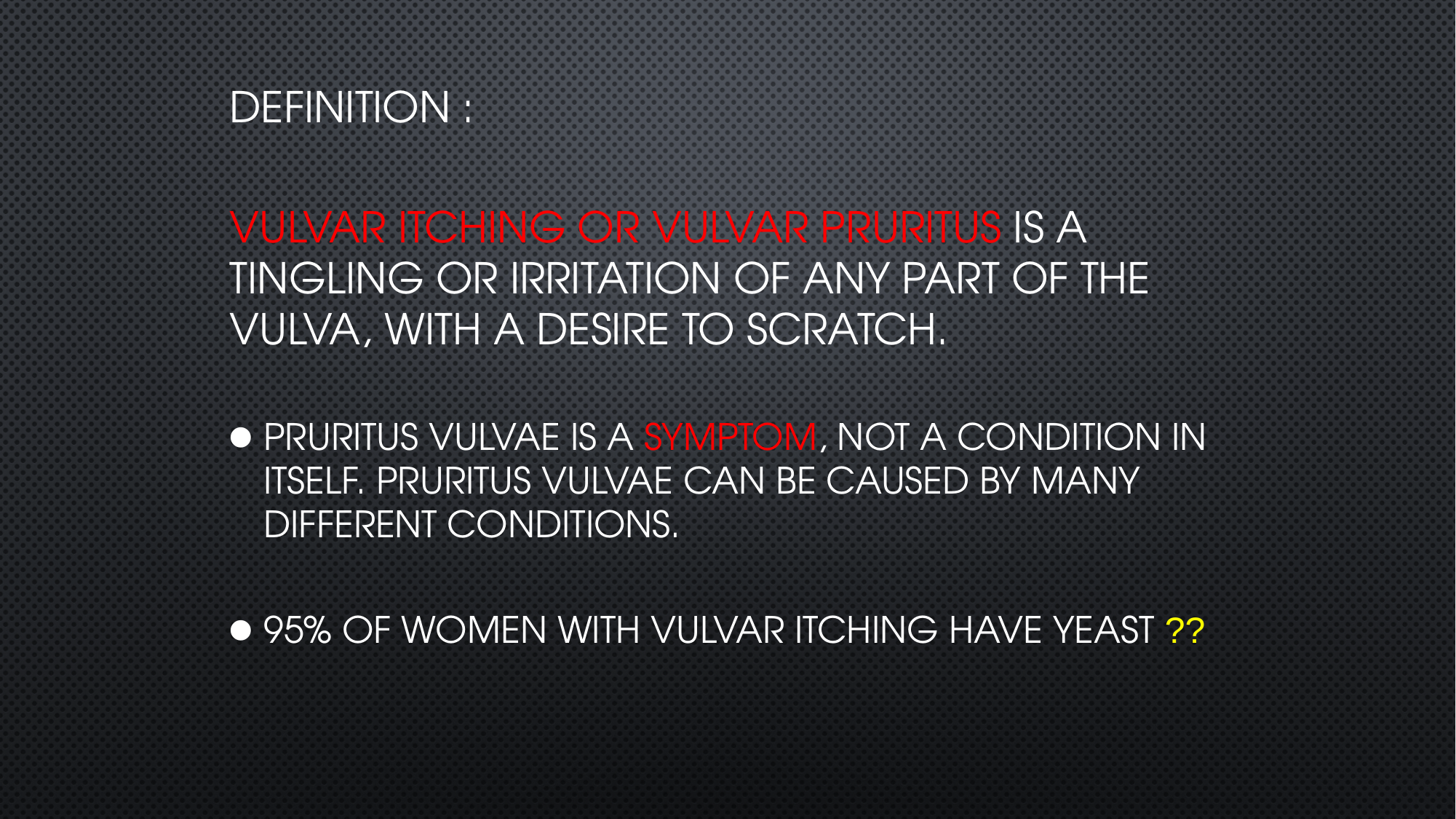

Definition :

Vulvar itching or vulvar pruritus is a tingling or irritation of any part of the vulva, with a desire to scratch.

Pruritus vulvae is a symptom, not a condition in itself. Pruritus vulvae can be caused by many different conditions.

95% of women with vulvar itching have yeast ??